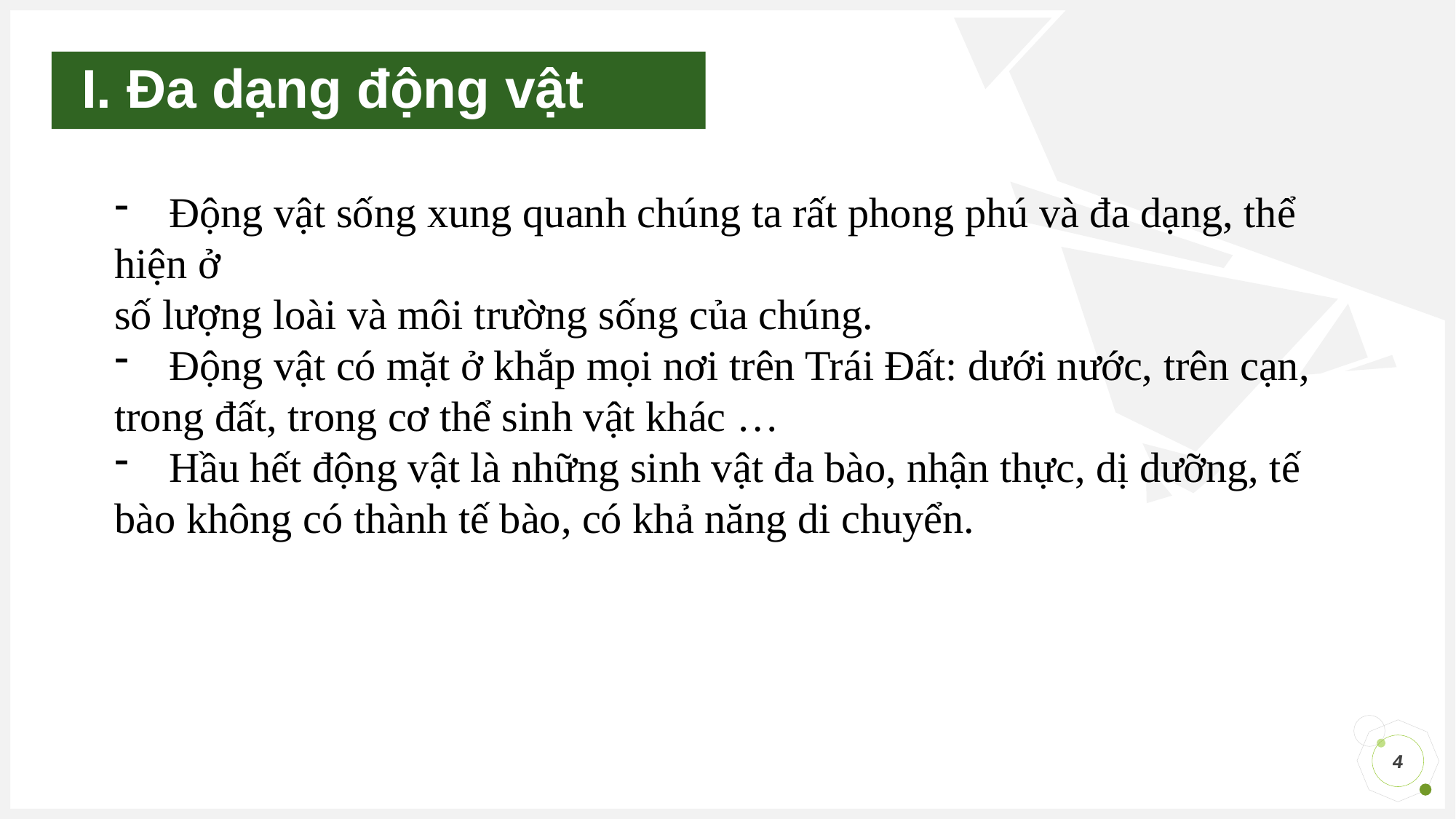

# I. Đa dạng động vật
Động vật sống xung quanh chúng ta rất phong phú và đa dạng, thể
hiện ở
số lượng loài và môi trường sống của chúng.
Động vật có mặt ở khắp mọi nơi trên Trái Đất: dưới nước, trên cạn,
trong đất, trong cơ thể sinh vật khác …
Hầu hết động vật là những sinh vật đa bào, nhận thực, dị dưỡng, tế
bào không có thành tế bào, có khả năng di chuyển.
4